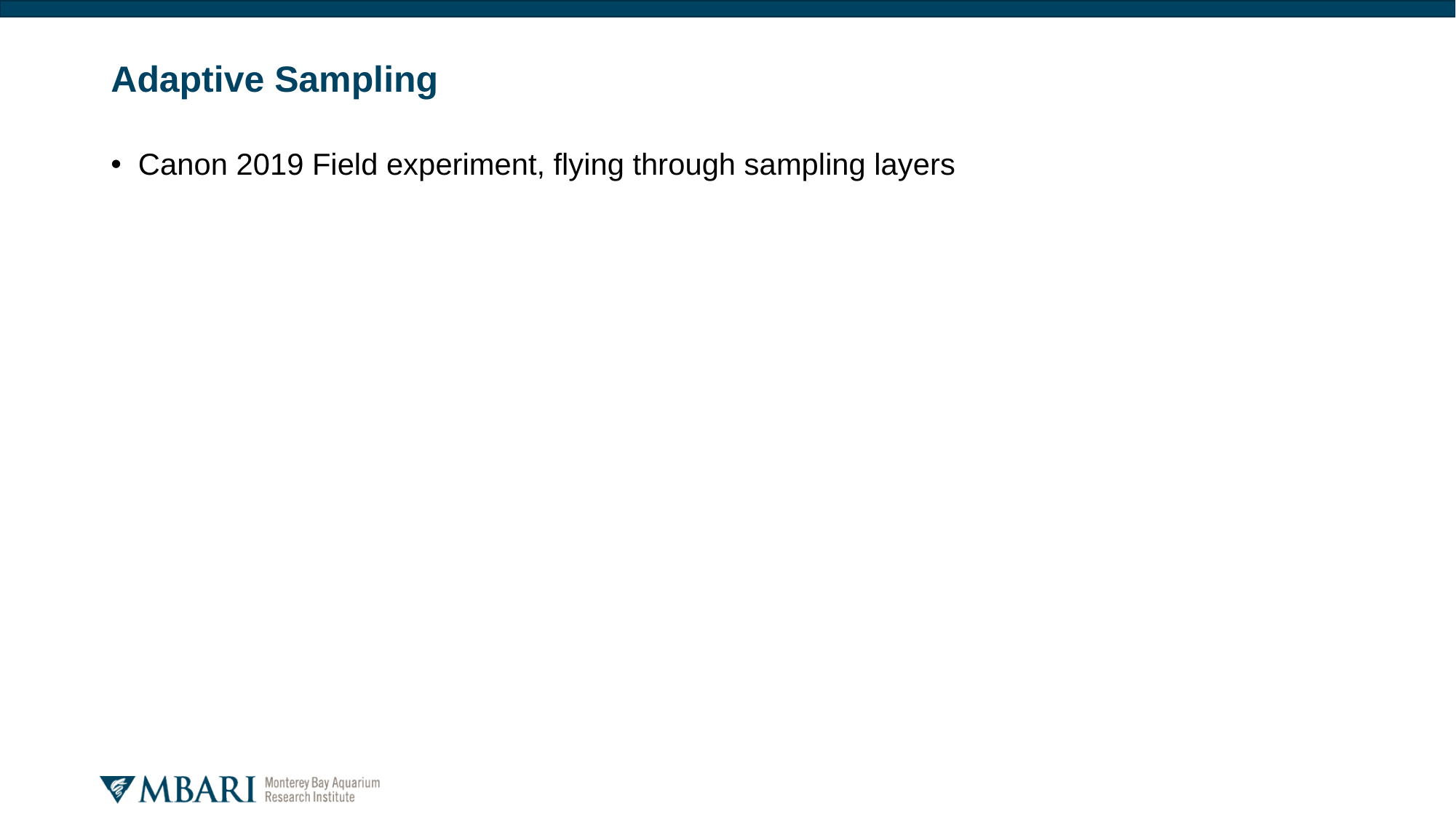

# Adaptive Sampling
Canon 2019 Field experiment, flying through sampling layers